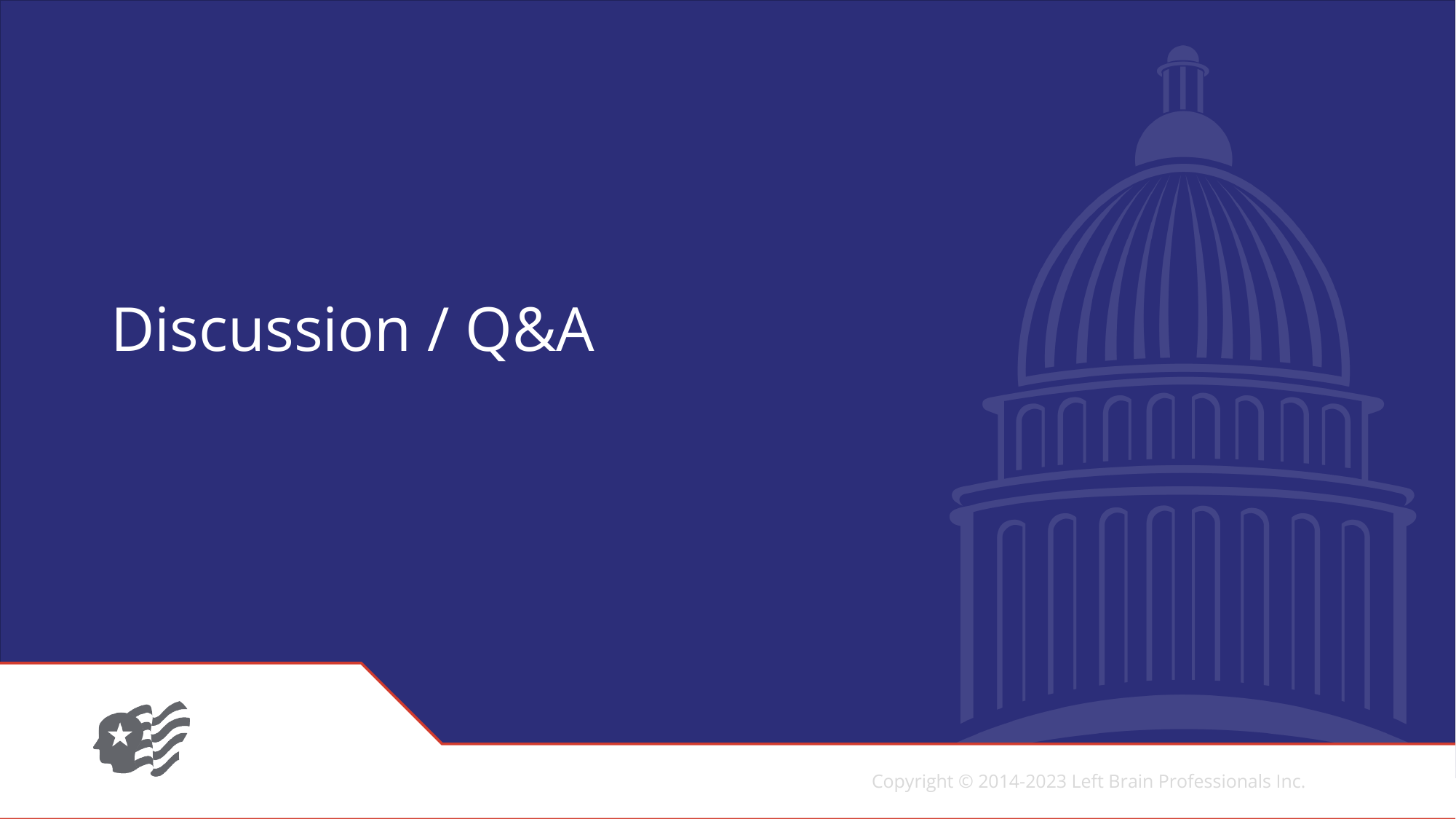

Discussion and Q&A slide
Copyright © 2014-2023 Left Brain Professionals Inc.